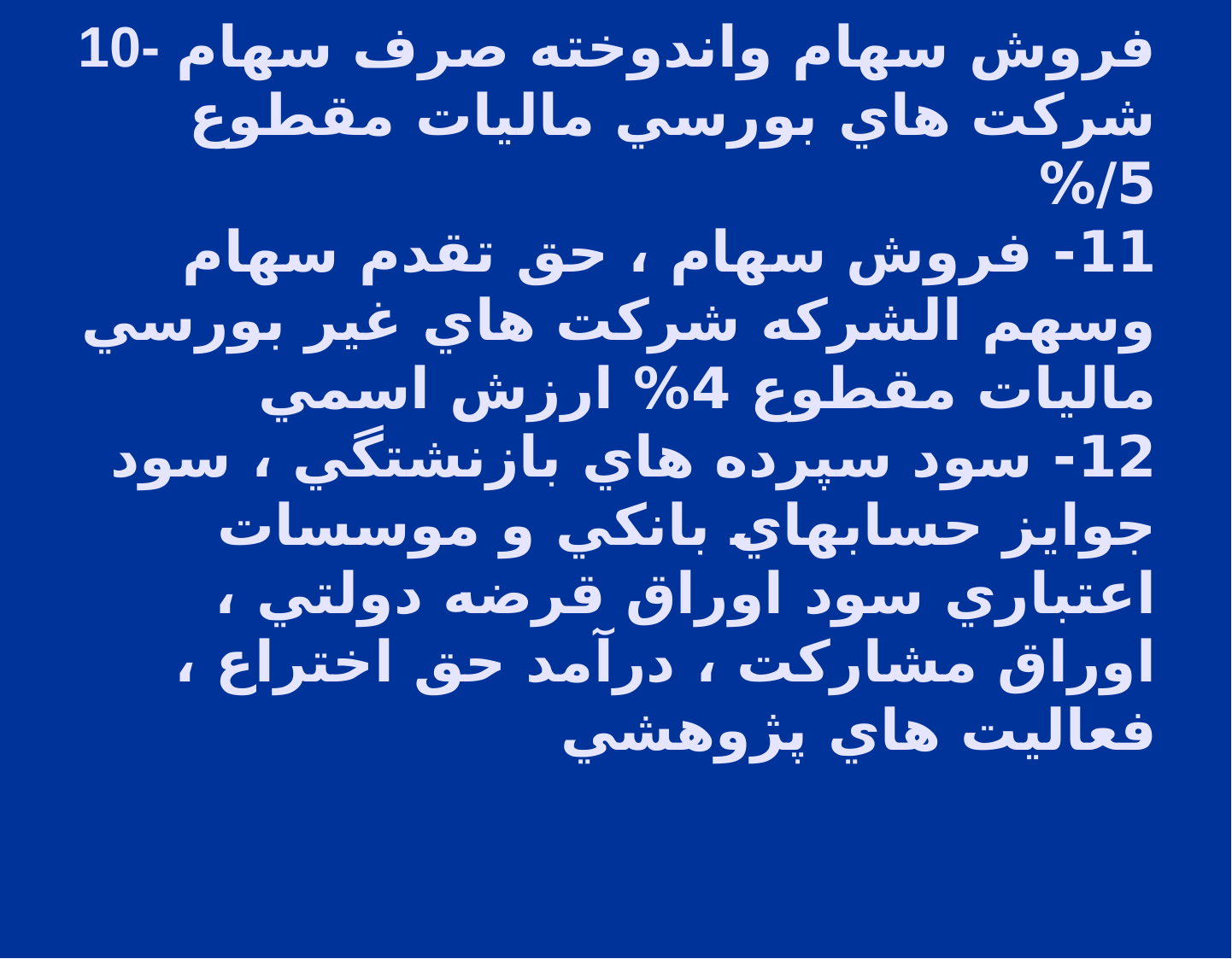

# 10- فروش سهام واندوخته صرف سهام شركت هاي بورسي ماليات مقطوع 5/% 11- فروش سهام ، حق تقدم سهام وسهم الشركه شركت هاي غير بورسي ماليات مقطوع 4% ارزش اسمي 12- سود سپرده هاي بازنشتگي ، سود جوايز حسابهاي بانكي و موسسات اعتباري سود اوراق قرضه دولتي ، اوراق مشاركت ، درآمد حق اختراع ، فعاليت هاي پژوهشي